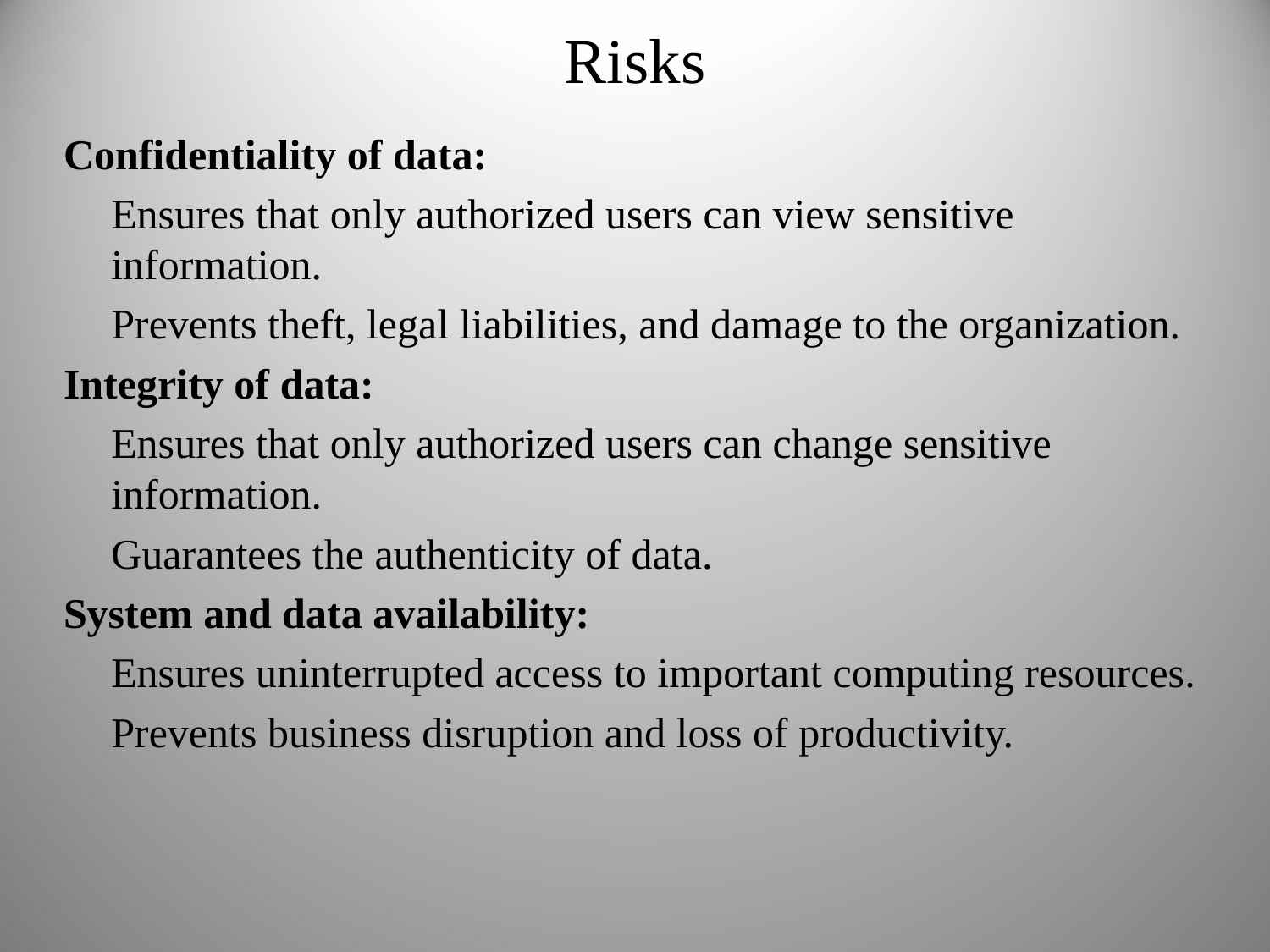

Risks
Confidentiality of data:
	Ensures that only authorized users can view sensitive information.
	Prevents theft, legal liabilities, and damage to the organization.
Integrity of data:
	Ensures that only authorized users can change sensitive information.
	Guarantees the authenticity of data.
System and data availability:
	Ensures uninterrupted access to important computing resources.
	Prevents business disruption and loss of productivity.